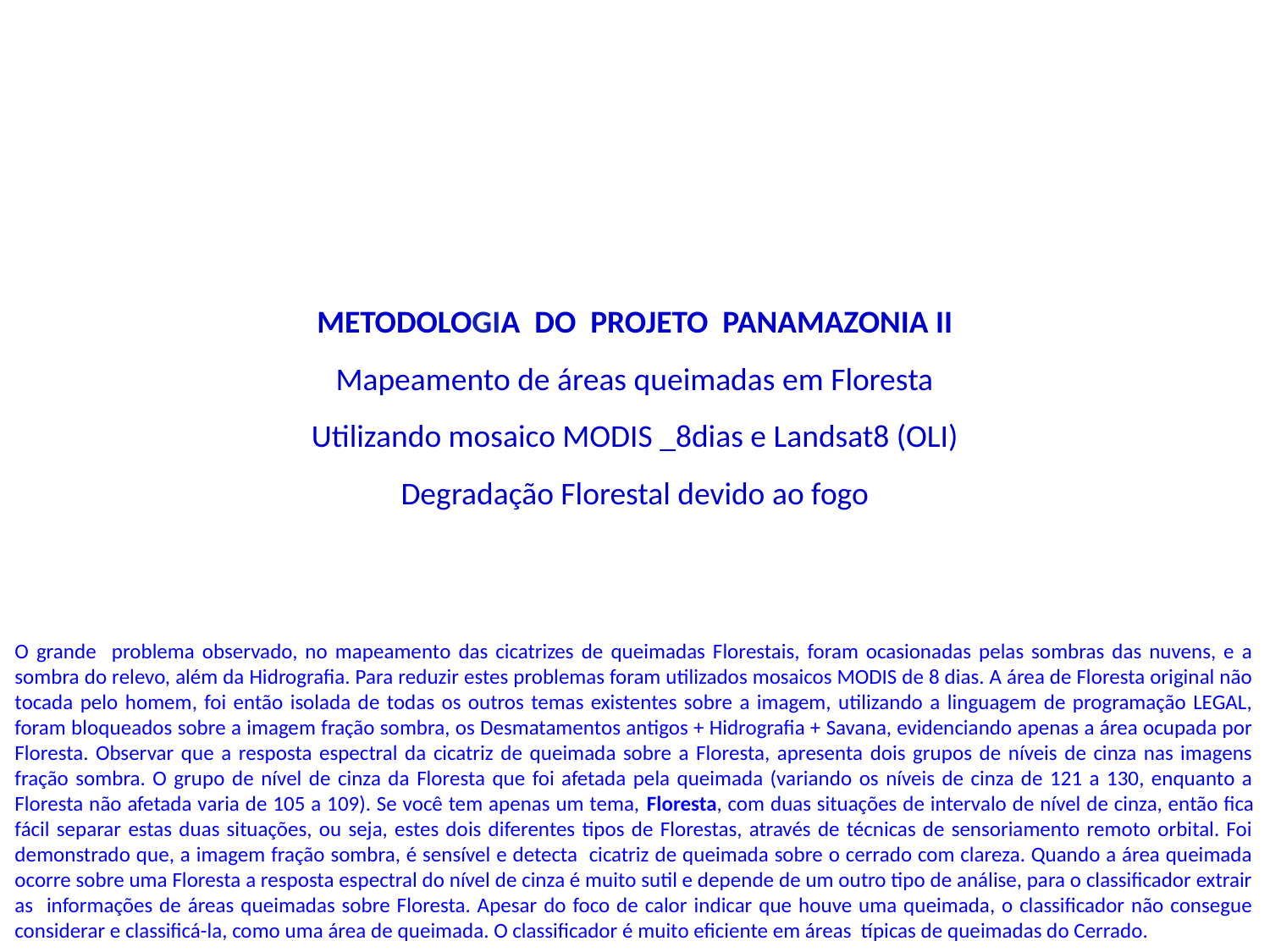

METODOLOGIA  DO  PROJETO  PANAMAZONIA II
Mapeamento de áreas queimadas em Floresta
Utilizando mosaico MODIS _8dias e Landsat8 (OLI)
Degradação Florestal devido ao fogo
O grande  problema observado, no mapeamento das cicatrizes de queimadas Florestais, foram ocasionadas pelas sombras das nuvens, e a sombra do relevo, além da Hidrografia. Para reduzir estes problemas foram utilizados mosaicos MODIS de 8 dias. A área de Floresta original não tocada pelo homem, foi então isolada de todas os outros temas existentes sobre a imagem, utilizando a linguagem de programação LEGAL, foram bloqueados sobre a imagem fração sombra, os Desmatamentos antigos + Hidrografia + Savana, evidenciando apenas a área ocupada por Floresta. Observar que a resposta espectral da cicatriz de queimada sobre a Floresta, apresenta dois grupos de níveis de cinza nas imagens fração sombra. O grupo de nível de cinza da Floresta que foi afetada pela queimada (variando os níveis de cinza de 121 a 130, enquanto a Floresta não afetada varia de 105 a 109). Se você tem apenas um tema, Floresta, com duas situações de intervalo de nível de cinza, então fica fácil separar estas duas situações, ou seja, estes dois diferentes tipos de Florestas, através de técnicas de sensoriamento remoto orbital. Foi demonstrado que, a imagem fração sombra, é sensível e detecta  cicatriz de queimada sobre o cerrado com clareza. Quando a área queimada ocorre sobre uma Floresta a resposta espectral do nível de cinza é muito sutil e depende de um outro tipo de análise, para o classificador extrair as  informações de áreas queimadas sobre Floresta. Apesar do foco de calor indicar que houve uma queimada, o classificador não consegue considerar e classificá-la, como uma área de queimada. O classificador é muito eficiente em áreas  típicas de queimadas do Cerrado.